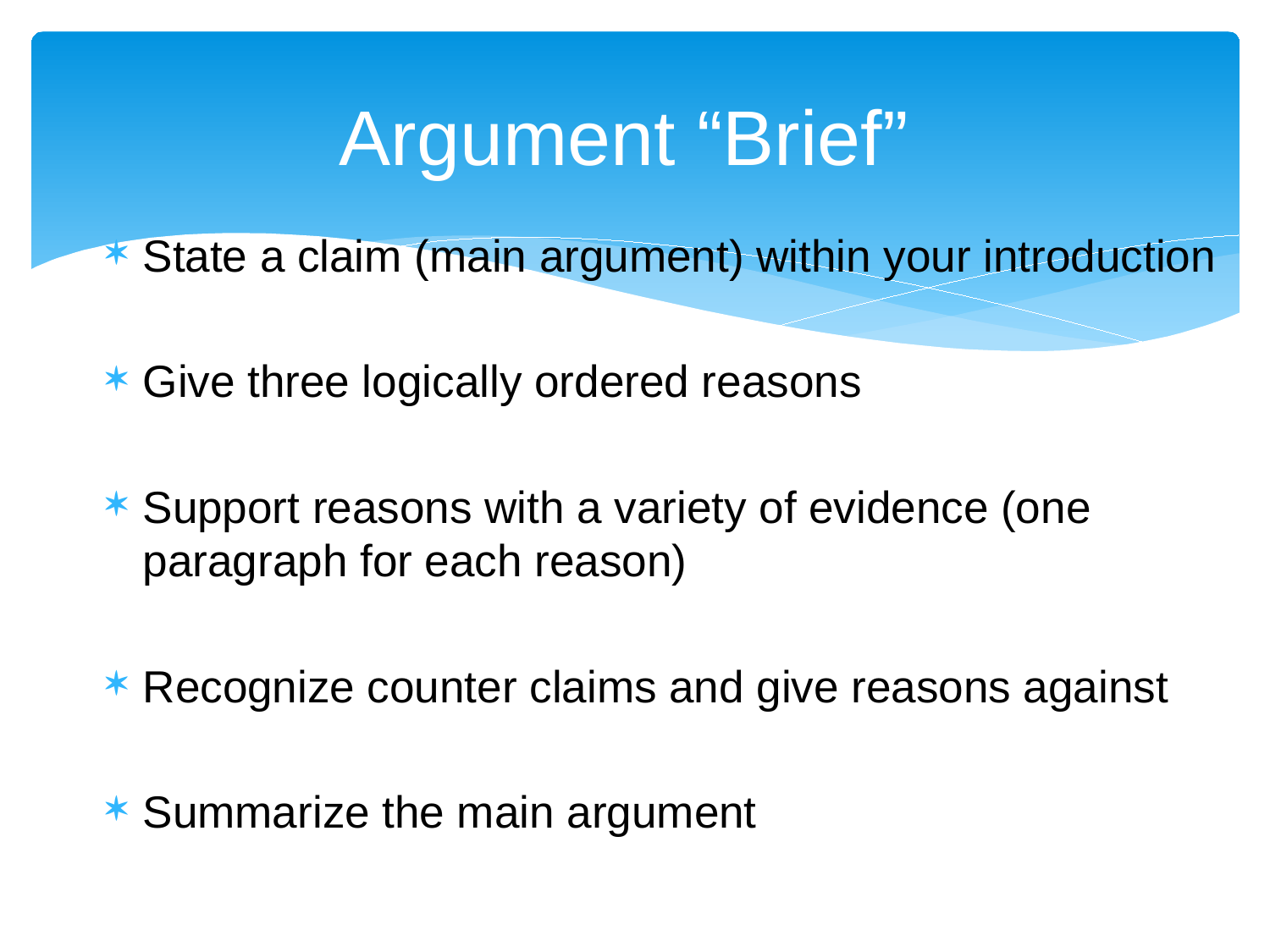

# Argument “Brief”
State a claim (main argument) within your introduction

Give three logically ordered reasons

Support reasons with a variety of evidence (one paragraph for each reason)

Recognize counter claims and give reasons against

Summarize the main argument